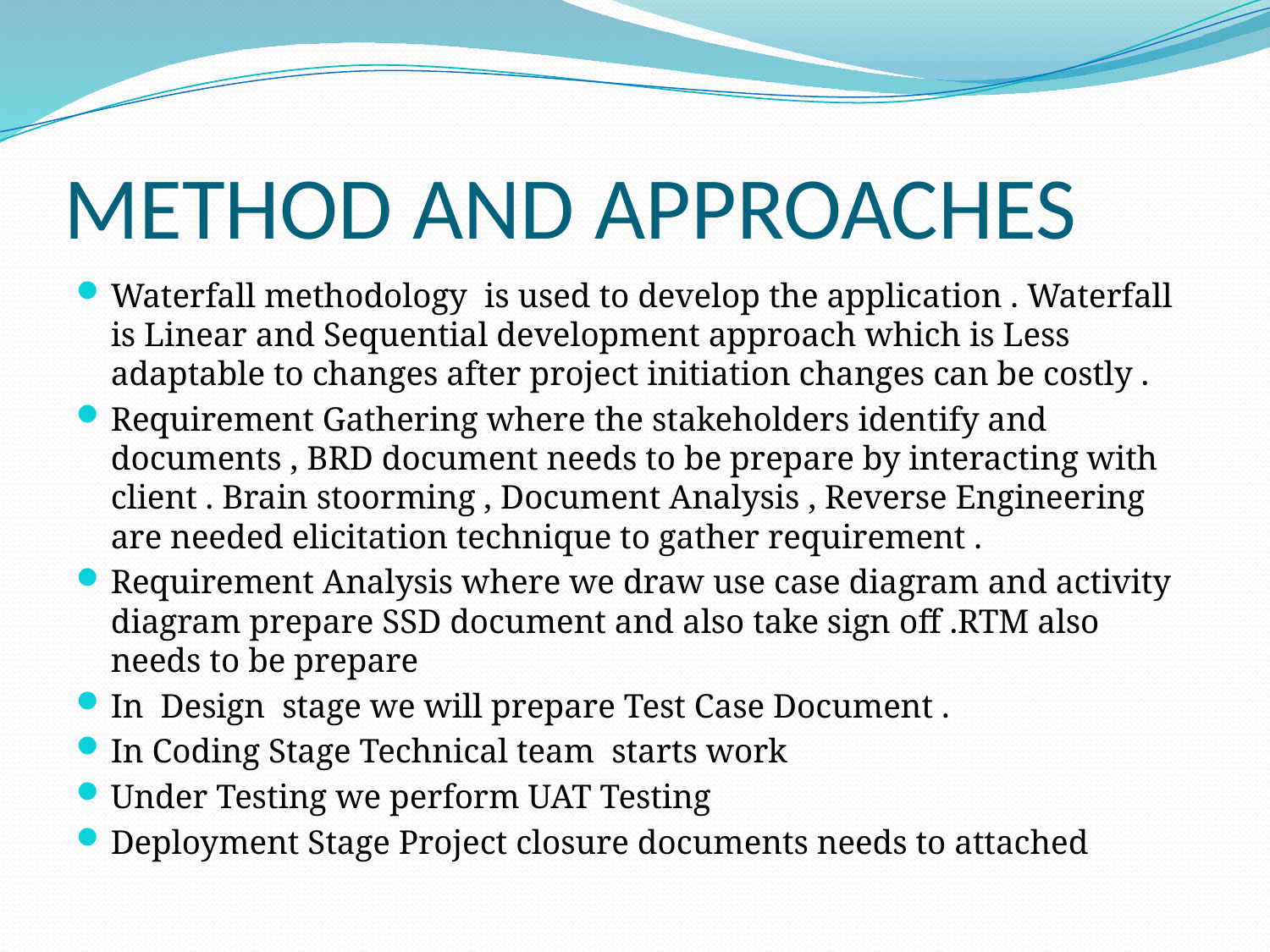

# METHOD AND APPROACHES
Waterfall methodology  is used to develop the application . Waterfall is Linear and Sequential development approach which is Less adaptable to changes after project initiation changes can be costly .
Requirement Gathering where the stakeholders identify and documents , BRD document needs to be prepare by interacting with client . Brain stoorming , Document Analysis , Reverse Engineering are needed elicitation technique to gather requirement .
Requirement Analysis where we draw use case diagram and activity diagram prepare SSD document and also take sign off .RTM also needs to be prepare
In  Design  stage we will prepare Test Case Document .
In Coding Stage Technical team  starts work
Under Testing we perform UAT Testing
Deployment Stage Project closure documents needs to attached